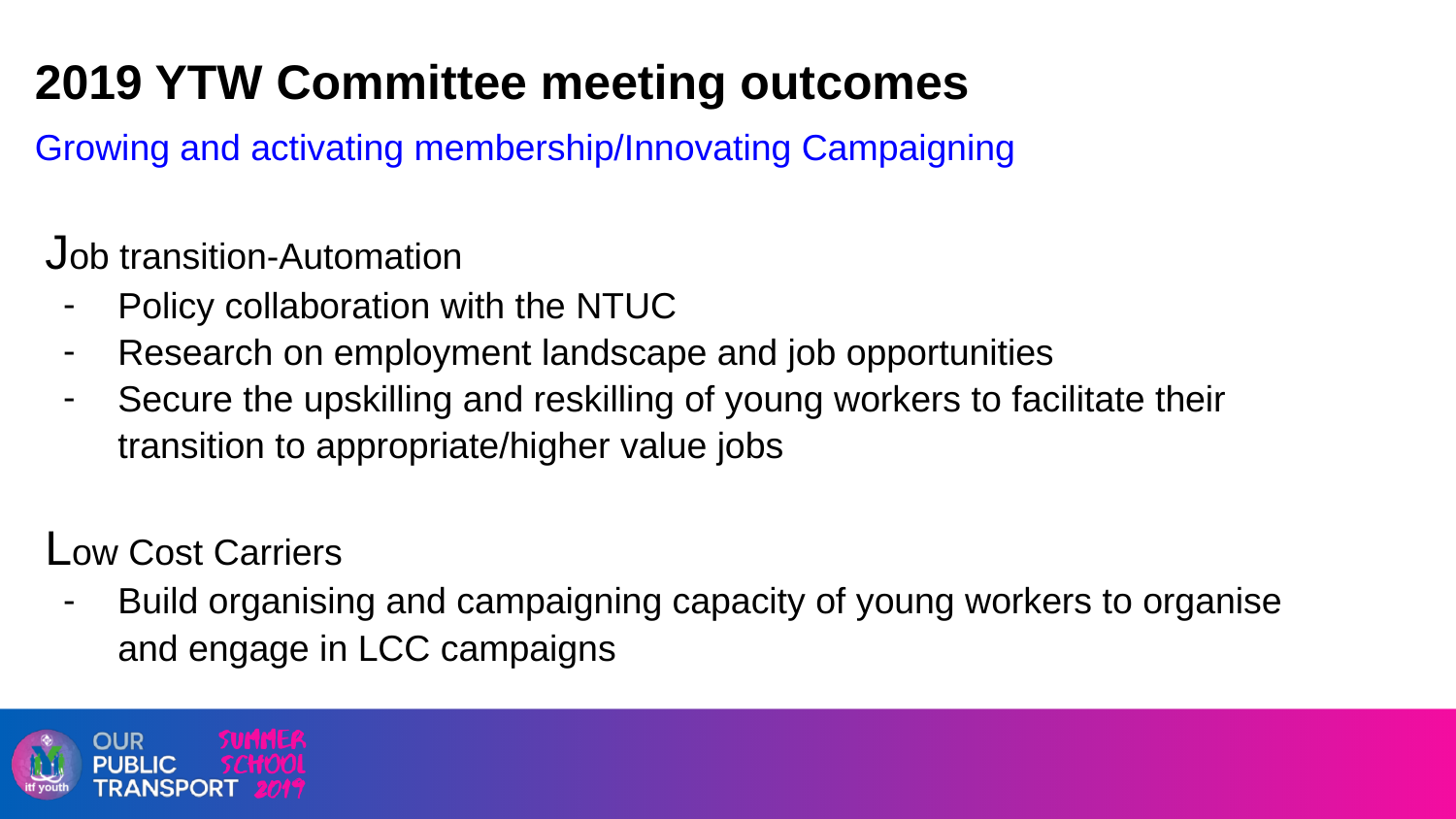

2019 YTW Committee meeting outcomes
Growing and activating membership/Innovating Campaigning
Job transition-Automation
Policy collaboration with the NTUC
Research on employment landscape and job opportunities
Secure the upskilling and reskilling of young workers to facilitate their transition to appropriate/higher value jobs

Low Cost Carriers
Build organising and campaigning capacity of young workers to organise and engage in LCC campaigns